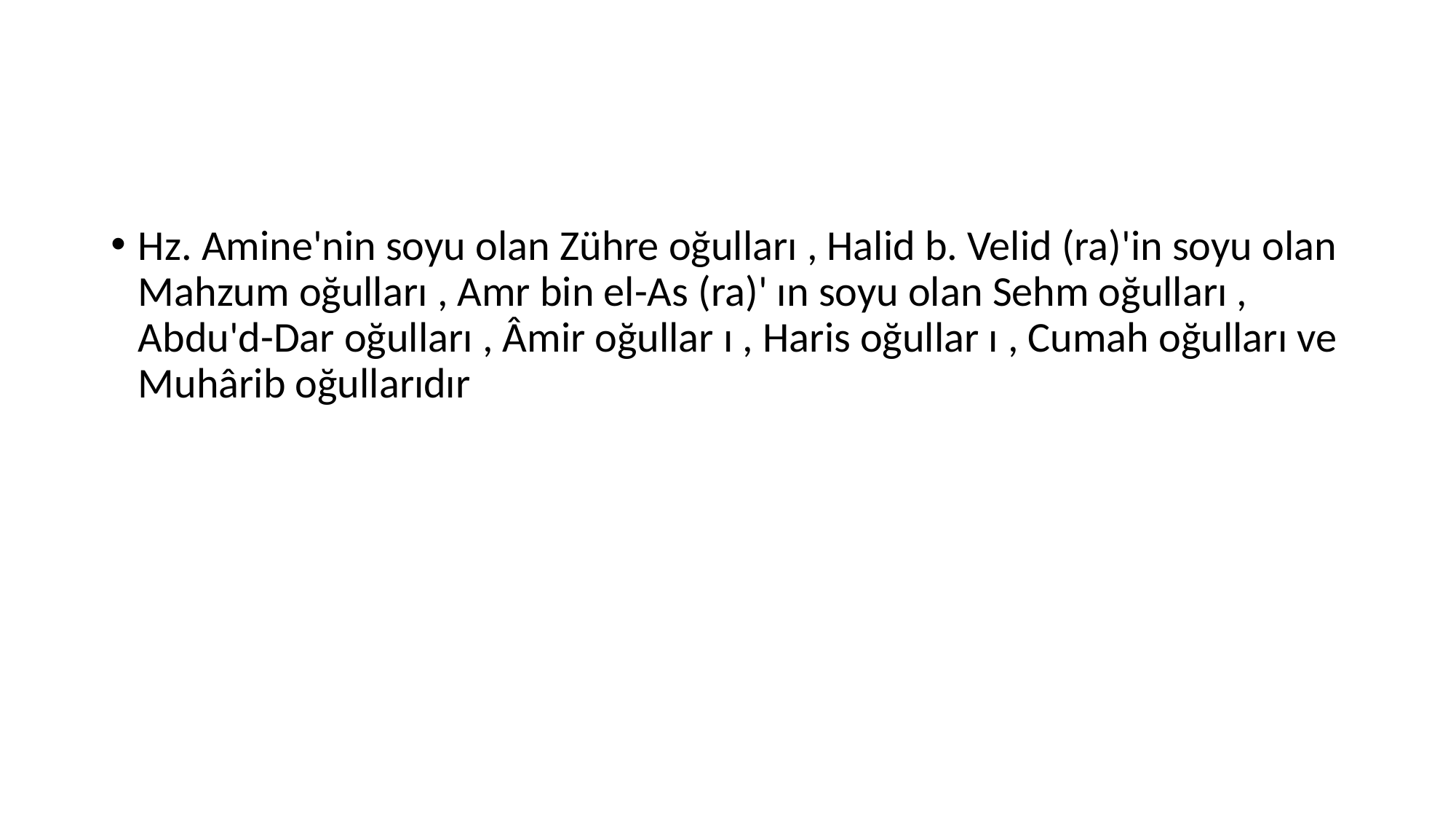

#
Hz. Amine'nin soyu olan Zühre oğulları , Halid b. Velid (ra)'in soyu olan Mahzum oğulları , Amr bin el-As (ra)' ın soyu olan Sehm oğulları , Abdu'd-Dar oğulları , Âmir oğullar ı , Haris oğullar ı , Cumah oğulları ve Muhârib oğullarıdır